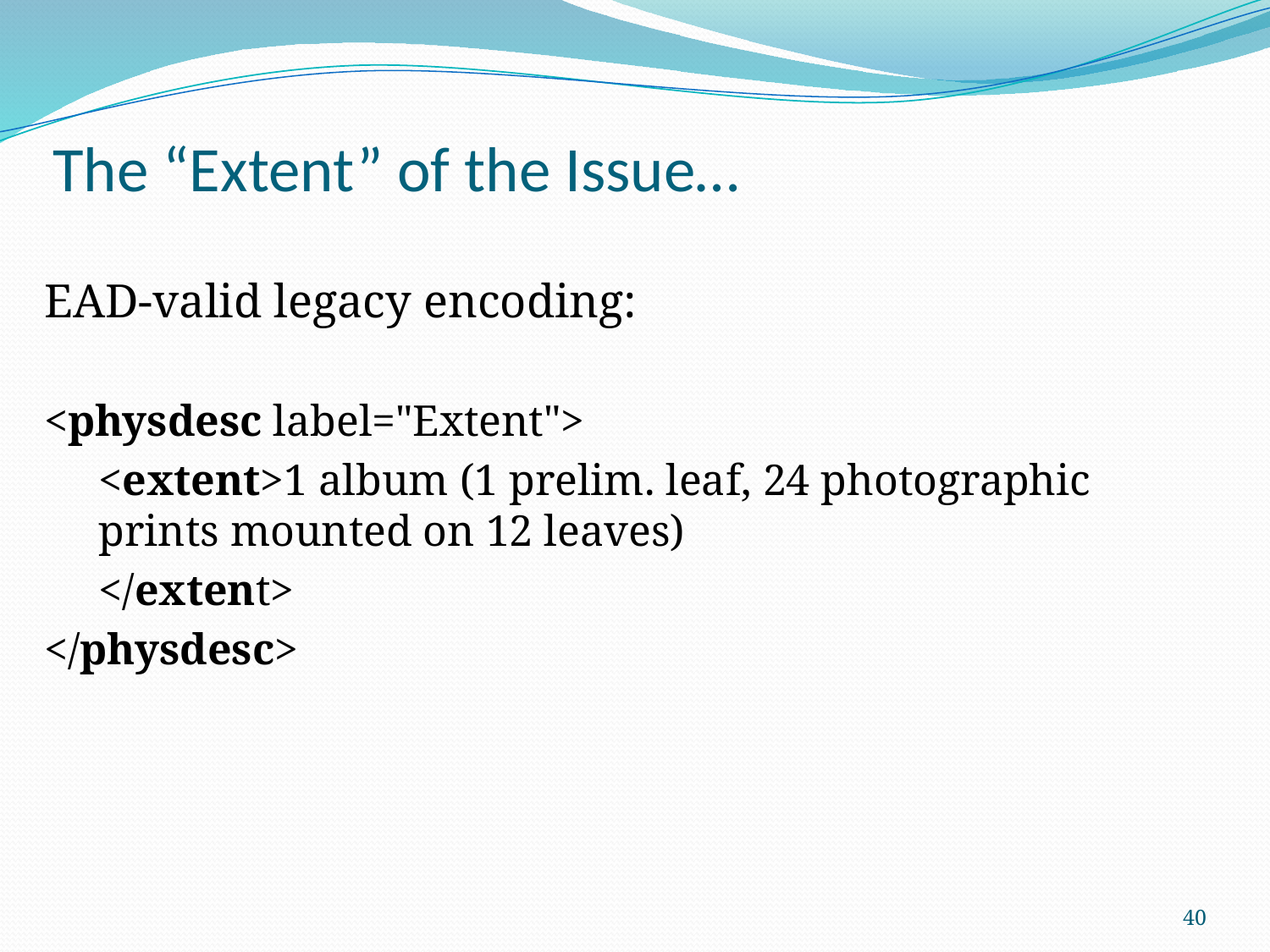

# The “Extent” of the Issue…

EAD-valid legacy encoding:

<physdesc label="Extent">
<extent>1 album (1 prelim. leaf, 24 photographic prints mounted on 12 leaves)
</extent>
</physdesc>

40